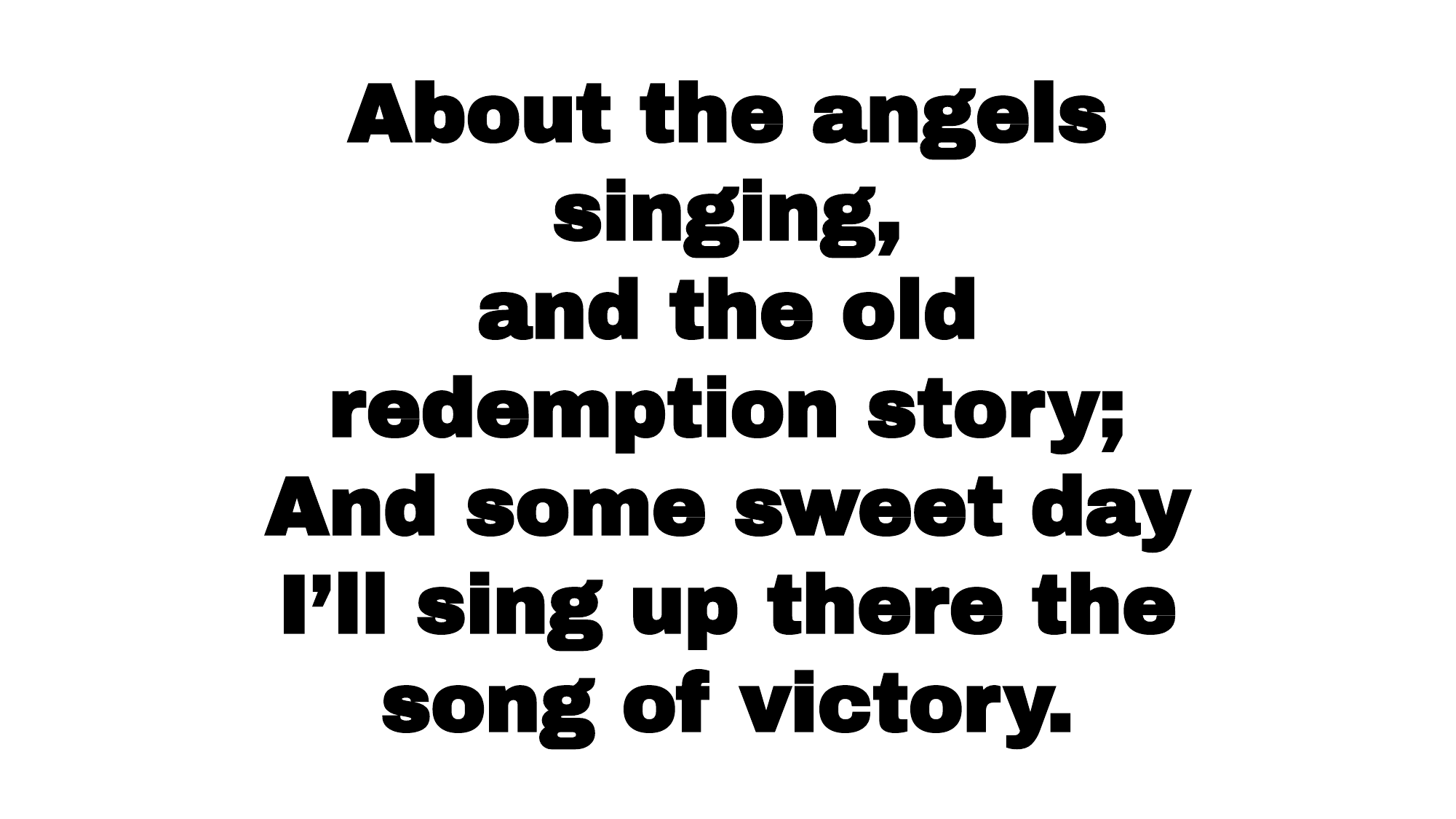

# About the angels singing, and the old redemption story; And some sweet day I’ll sing up there the song of victory.